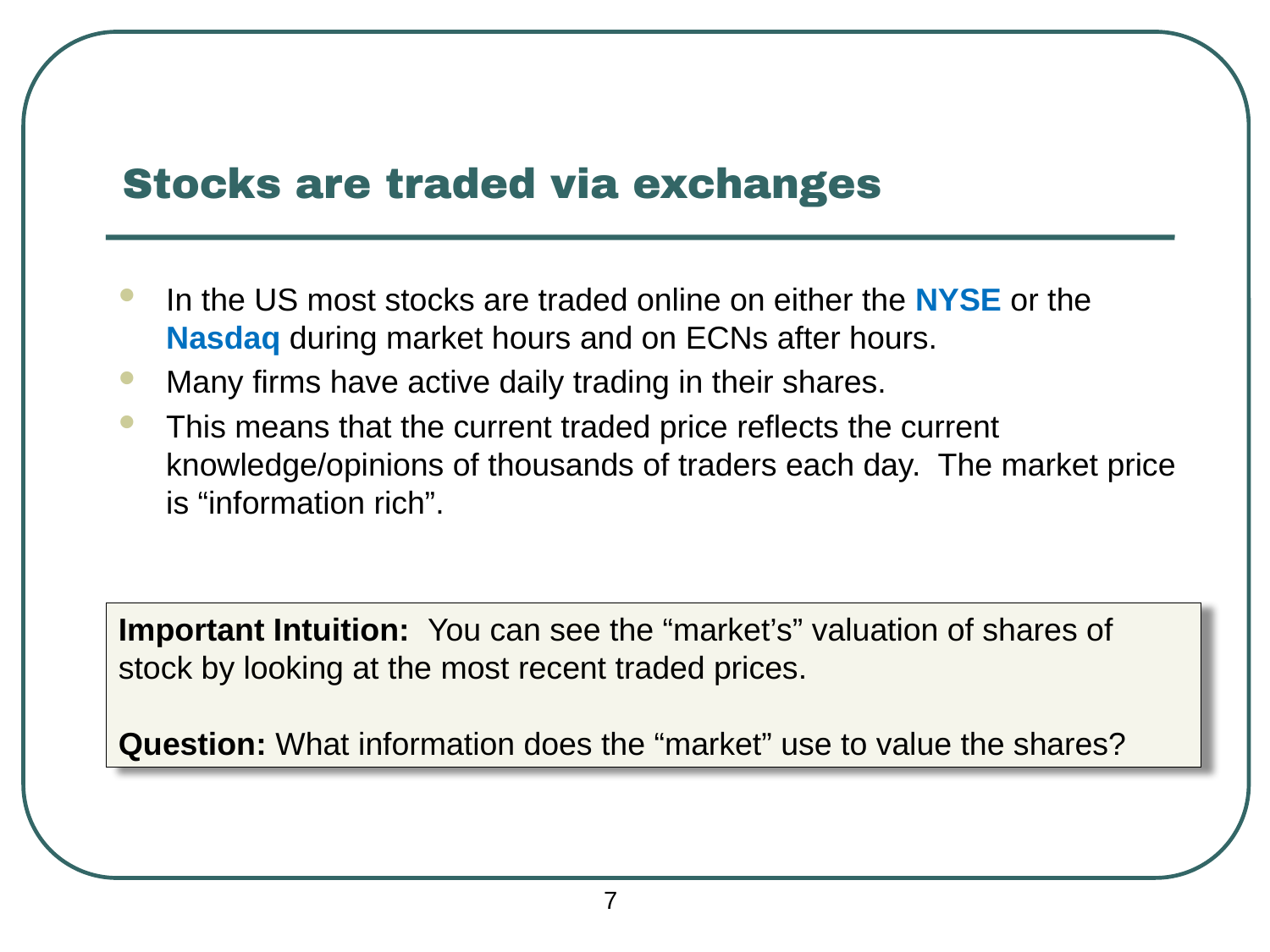

Stocks are traded via exchanges
In the US most stocks are traded online on either the NYSE or the Nasdaq during market hours and on ECNs after hours.
Many firms have active daily trading in their shares.
This means that the current traded price reflects the current knowledge/opinions of thousands of traders each day.  The market price is “information rich”.

Important Intuition:  You can see the “market’s” valuation of shares of stock by looking at the most recent traded prices.

Question: What information does the “market” use to value the shares?
7